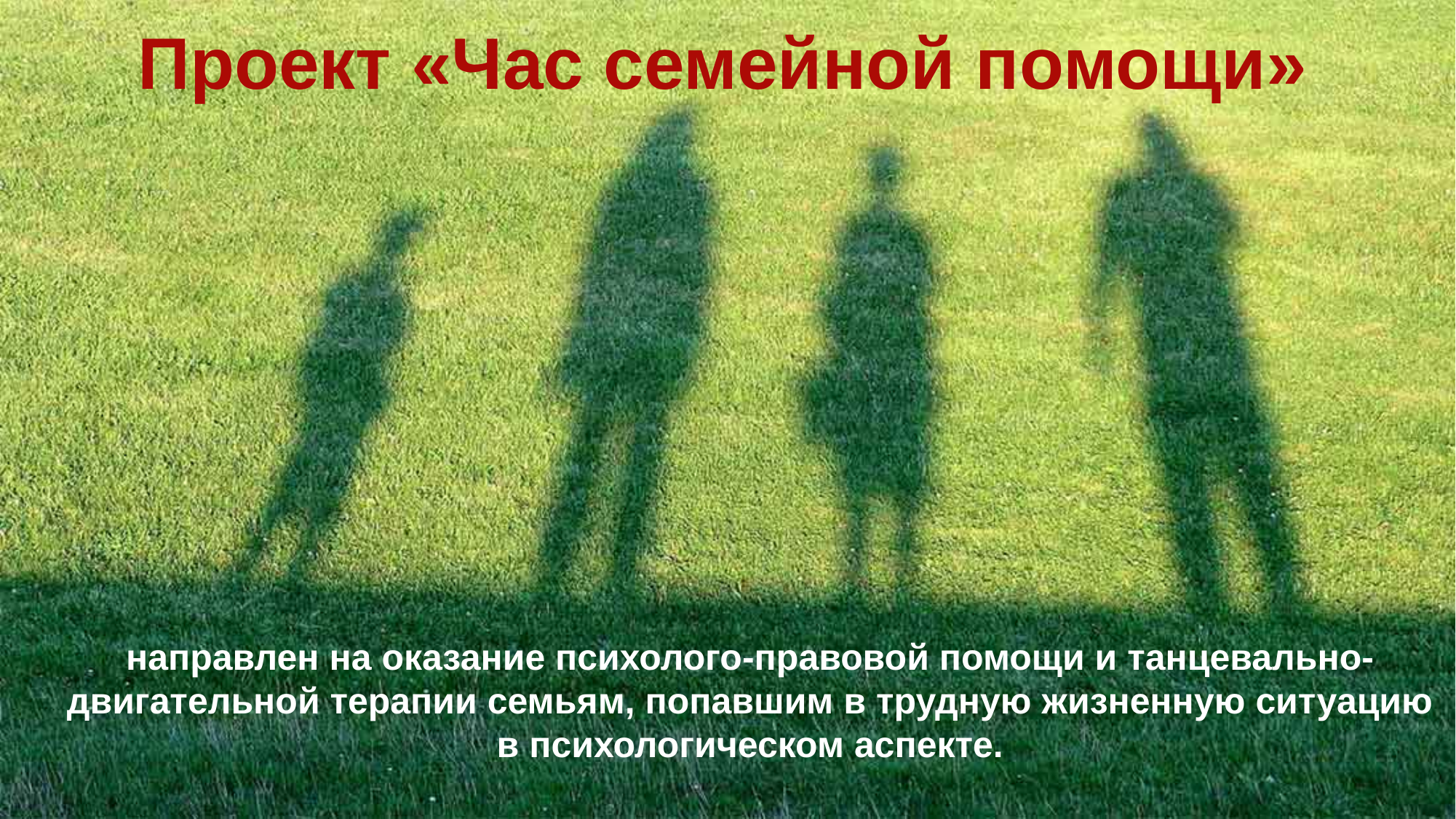

Проект «Час семейной помощи»
направлен на оказание психолого-правовой помощи и танцевально-двигательной терапии семьям, попавшим в трудную жизненную ситуацию в психологическом аспекте.